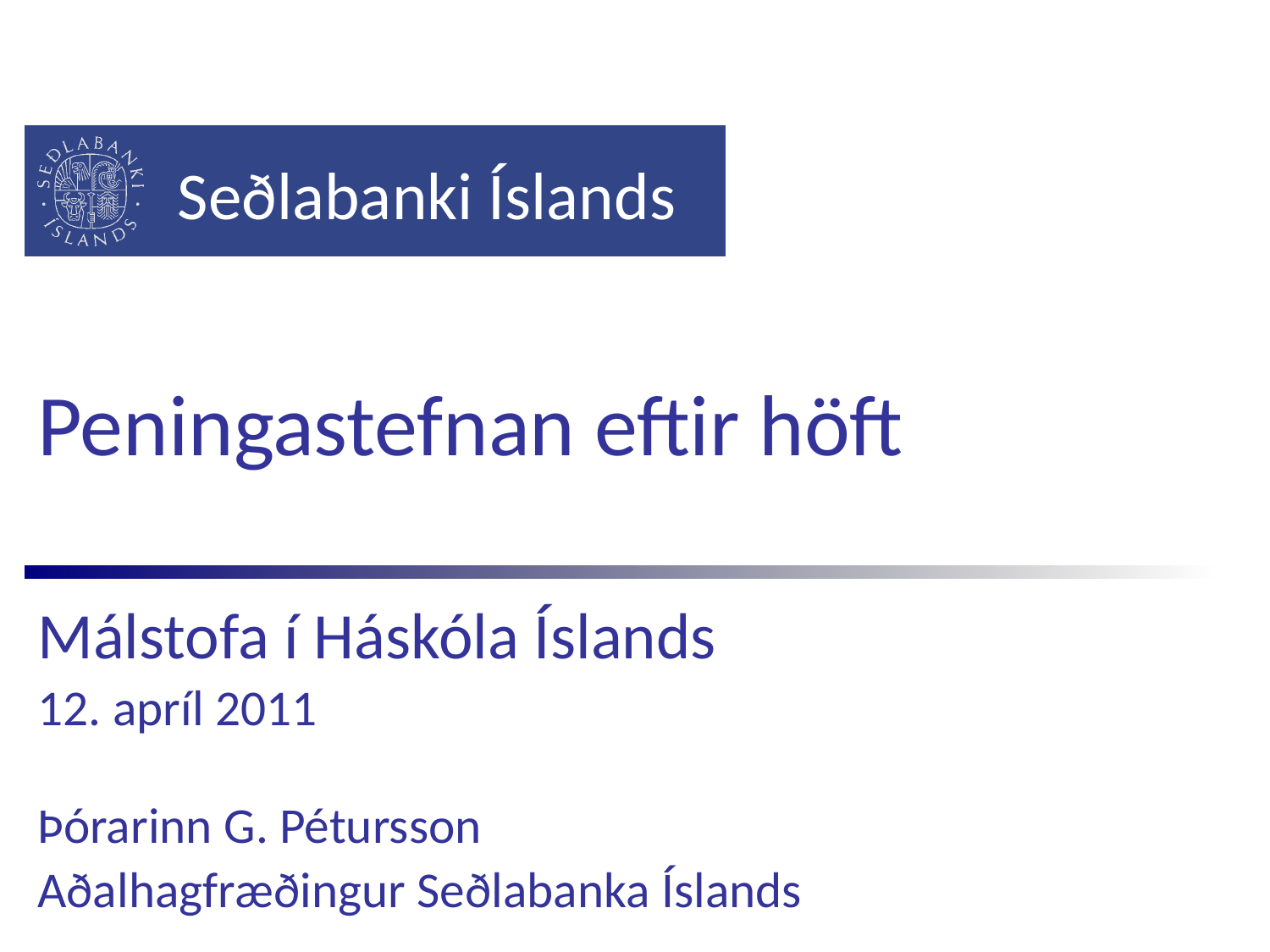

# Peningastefnan eftir höft
Málstofa í Háskóla Íslands
12. apríl 2011

Þórarinn G. Pétursson
Aðalhagfræðingur Seðlabanka Íslands